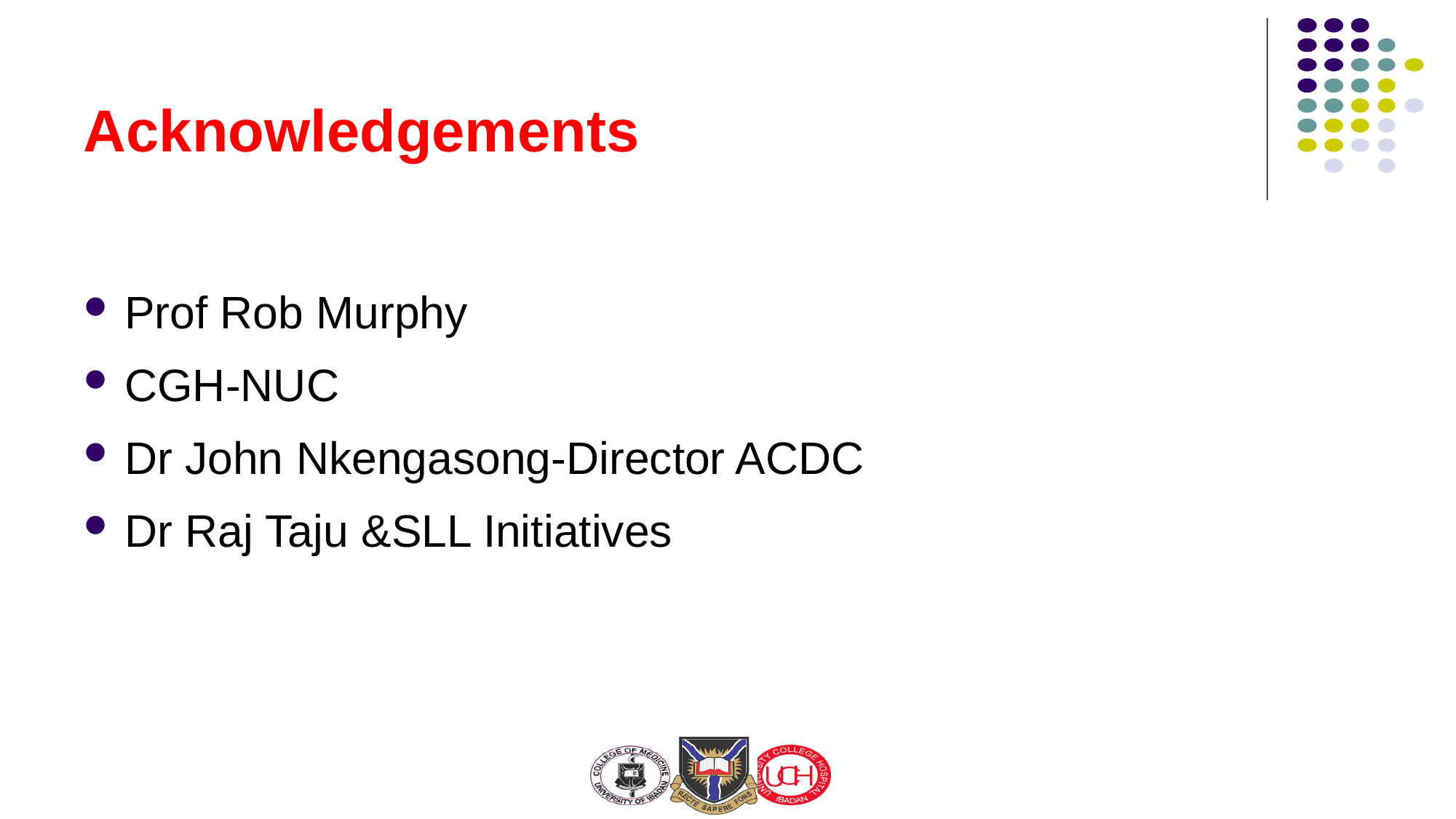

# Acknowledgements

Prof Rob Murphy
CGH-NUC
Dr John Nkengasong-Director ACDC
Dr Raj Taju &SLL Initiatives